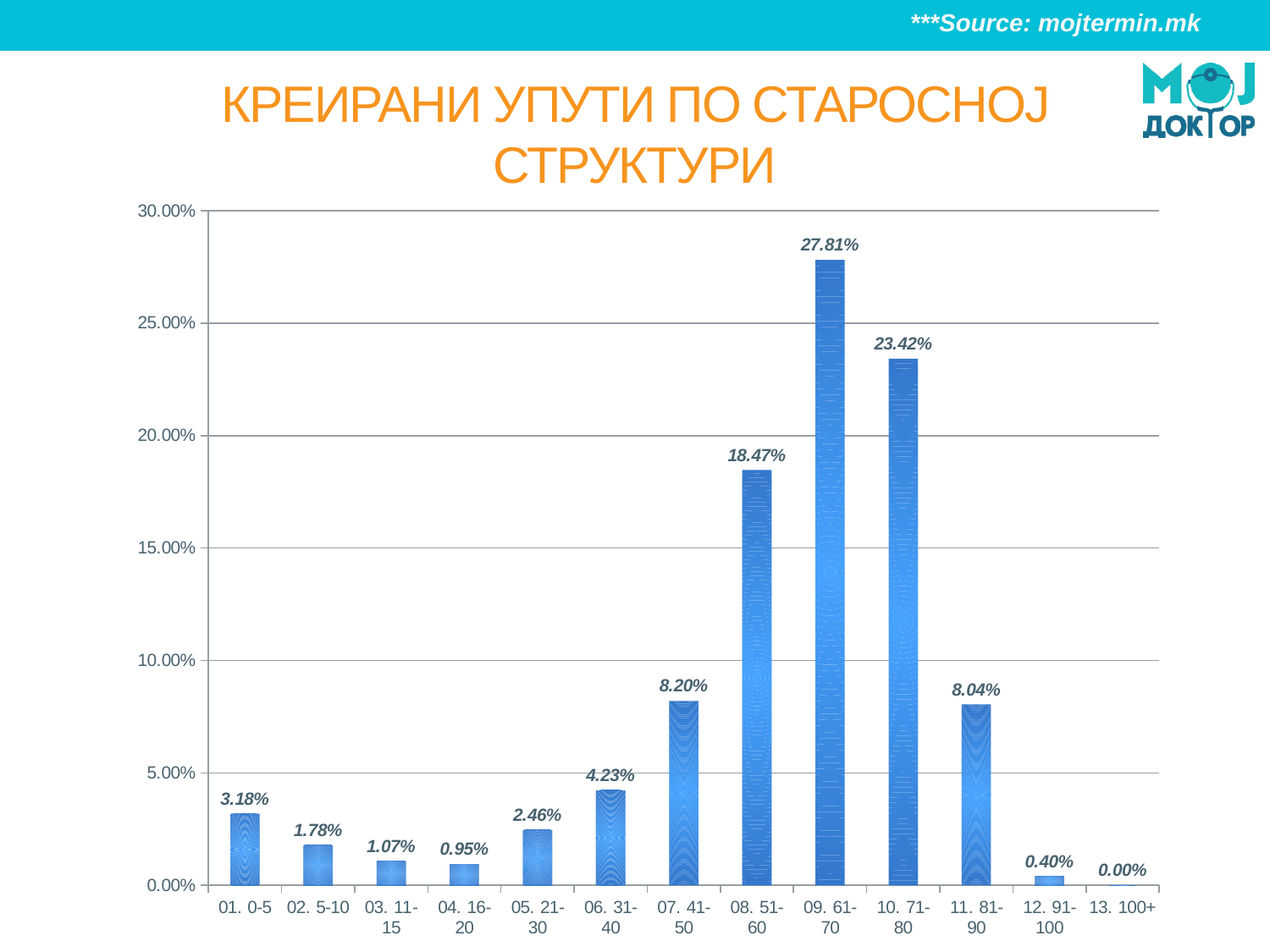

***Source: mojtermin.mk
# Креирани упути по старосној структури

### Chart

| Category | Креирани упати по старосна група |
|---|---|
| 01. 0-5 | 0.0317957532176828 |
| 02. 5-10 | 0.01778219040997851 |
| 03. 11-15 | 0.0107204916813047 |
| 04. 16-20 | 0.009452944710260931 |
| 05. 21-30 | 0.02456107475763549 |
| 06. 31-40 | 0.04226382204109781 |
| 07. 41-50 | 0.08196759129857623 |
| 08. 51-60 | 0.184688813636188 |
| 09. 61-70 | 0.278130543402008 |
| 10. 71-80 | 0.234198573173103 |
| 11. 81-90 | 0.08040896282234888 |
| 12. 91-100 | 0.003995146804441573 |
| 13. 100+ | 3.409204537312683e-05 |